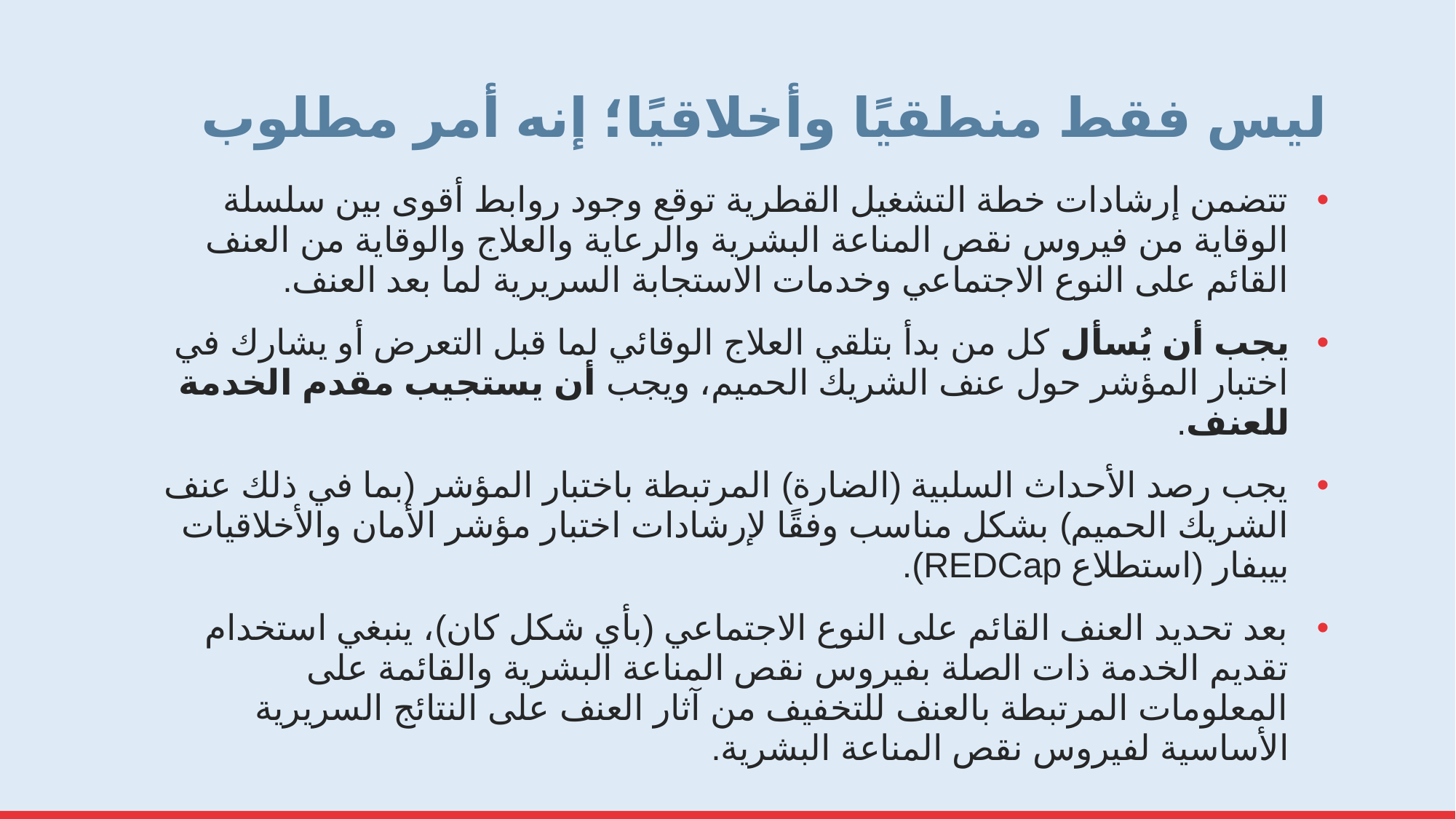

# ليس فقط منطقيًا وأخلاقيًا؛ إنه أمر مطلوب
تتضمن إرشادات خطة التشغيل القطرية توقع وجود روابط أقوى بين سلسلة الوقاية من فيروس نقص المناعة البشرية والرعاية والعلاج والوقاية من العنف القائم على النوع الاجتماعي وخدمات الاستجابة السريرية لما بعد العنف.
يجب أن يُسأل كل من بدأ بتلقي العلاج الوقائي لما قبل التعرض أو يشارك في اختبار المؤشر حول عنف الشريك الحميم، ويجب أن يستجيب مقدم الخدمة للعنف.
يجب رصد الأحداث السلبية (الضارة) المرتبطة باختبار المؤشر (بما في ذلك عنف الشريك الحميم) بشكل مناسب وفقًا لإرشادات اختبار مؤشر الأمان والأخلاقيات بيبفار (استطلاع REDCap).
بعد تحديد العنف القائم على النوع الاجتماعي (بأي شكل كان)، ينبغي استخدام تقديم الخدمة ذات الصلة بفيروس نقص المناعة البشرية والقائمة على المعلومات المرتبطة بالعنف للتخفيف من آثار العنف على النتائج السريرية الأساسية لفيروس نقص المناعة البشرية.